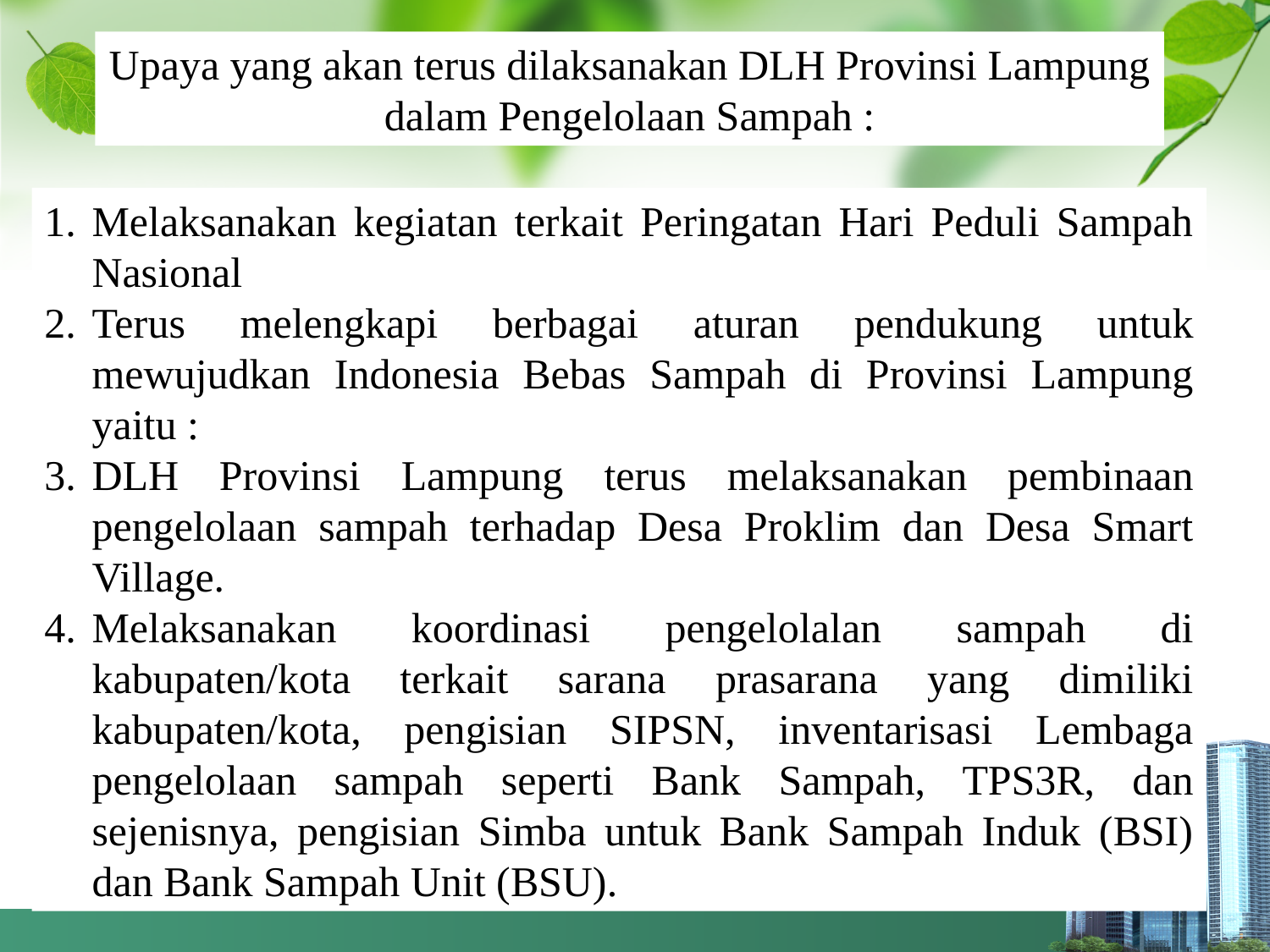

Upaya yang akan terus dilaksanakan DLH Provinsi Lampung
dalam Pengelolaan Sampah :
Melaksanakan kegiatan terkait Peringatan Hari Peduli Sampah Nasional
Terus melengkapi berbagai aturan pendukung untuk mewujudkan Indonesia Bebas Sampah di Provinsi Lampung yaitu :
DLH Provinsi Lampung terus melaksanakan pembinaan pengelolaan sampah terhadap Desa Proklim dan Desa Smart Village.
Melaksanakan koordinasi pengelolalan sampah di kabupaten/kota terkait sarana prasarana yang dimiliki kabupaten/kota, pengisian SIPSN, inventarisasi Lembaga pengelolaan sampah seperti Bank Sampah, TPS3R, dan sejenisnya, pengisian Simba untuk Bank Sampah Induk (BSI) dan Bank Sampah Unit (BSU).